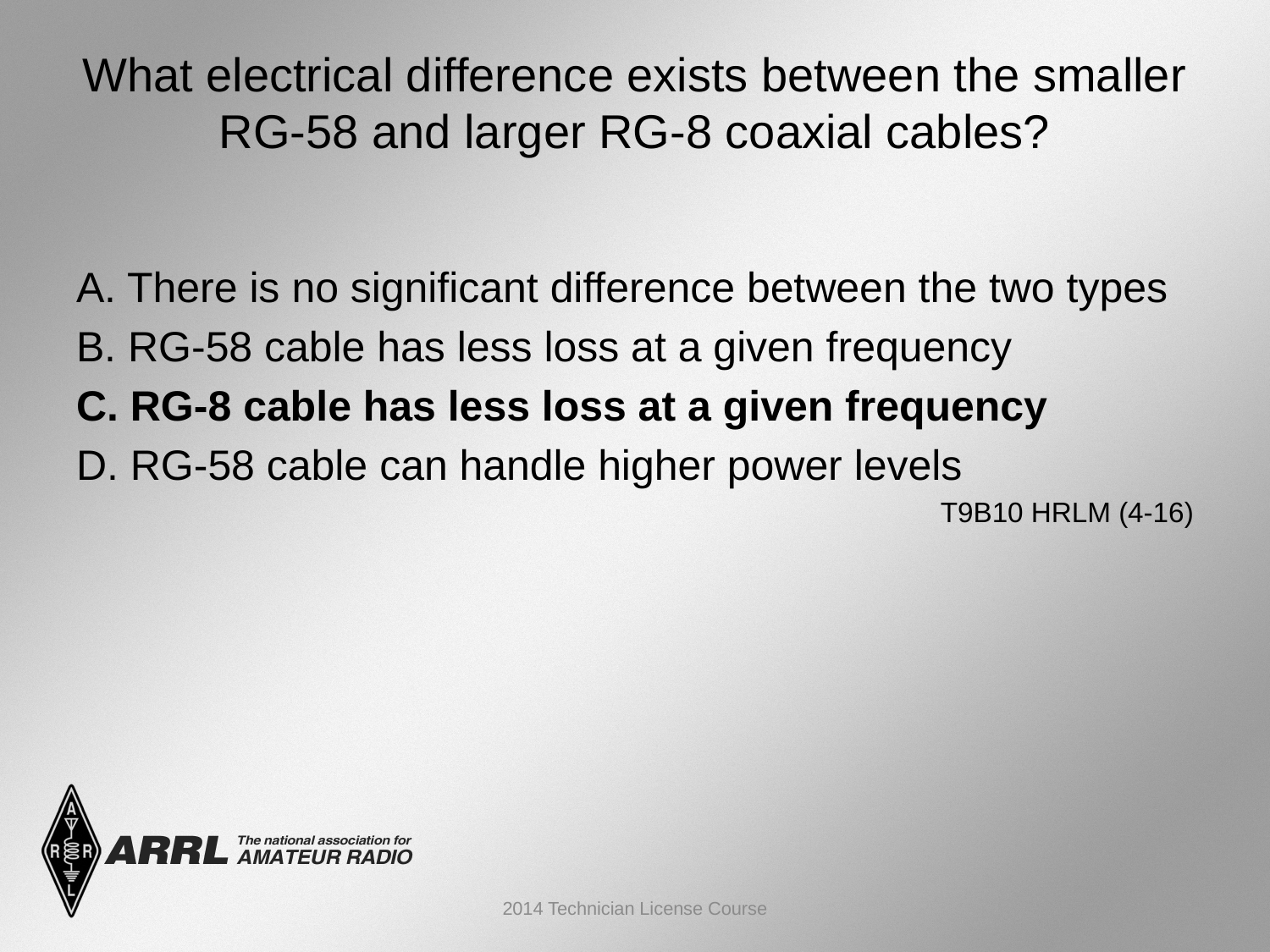

# What electrical difference exists between the smaller RG-58 and larger RG-8 coaxial cables?
A. There is no significant difference between the two types
B. RG-58 cable has less loss at a given frequency
C. RG-8 cable has less loss at a given frequency
D. RG-58 cable can handle higher power levels
 T9B10 HRLM (4-16)
2014 Technician License Course